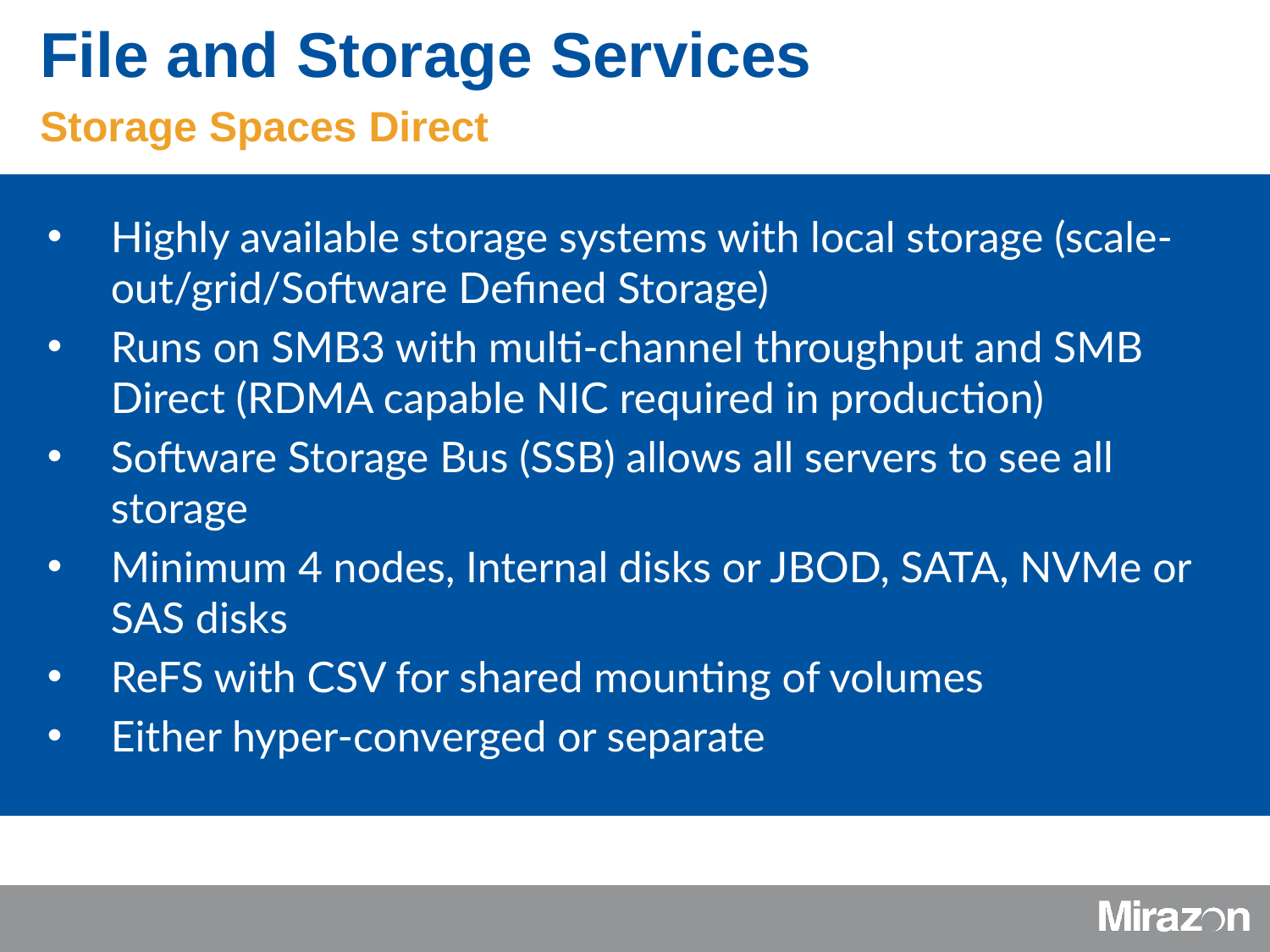

File and Storage Services
Storage Spaces Direct

Highly available storage systems with local storage (scale-out/grid/Software Defined Storage)
Runs on SMB3 with multi-channel throughput and SMB Direct (RDMA capable NIC required in production)
Software Storage Bus (SSB) allows all servers to see all storage
Minimum 4 nodes, Internal disks or JBOD, SATA, NVMe or SAS disks
ReFS with CSV for shared mounting of volumes
Either hyper-converged or separate